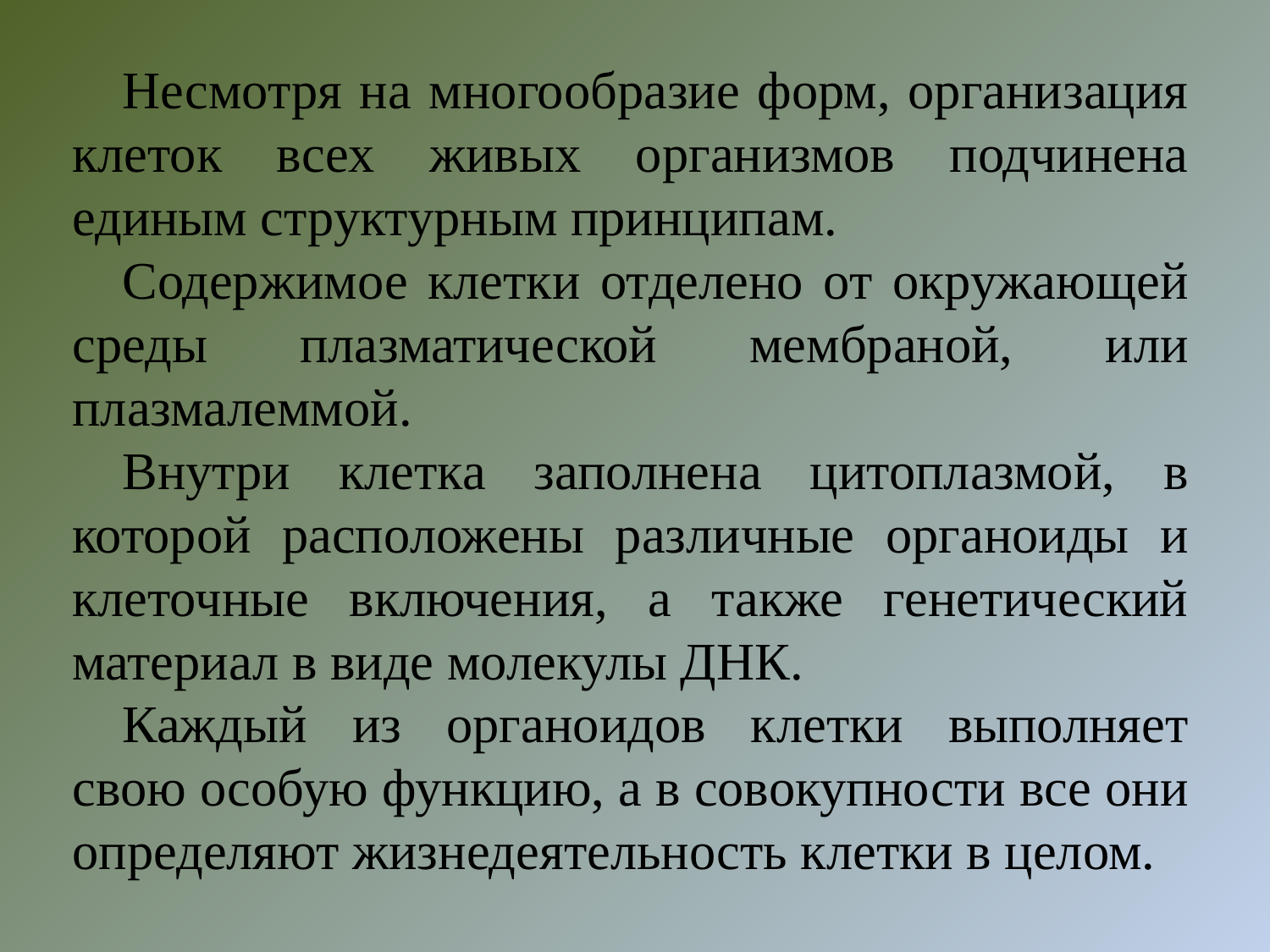

Несмотря на многообразие форм, организация клеток всех живых организмов подчинена единым структурным принципам.
Содержимое клетки отделено от окружающей среды плазматической мембраной, или плазмалеммой.
Внутри клетка заполнена цитоплазмой, в которой расположены различные органоиды и клеточные включения, а также генетический материал в виде молекулы ДНК.
Каждый из органоидов клетки выполняет свою особую функцию, а в совокупности все они определяют жизнедеятельность клетки в целом.